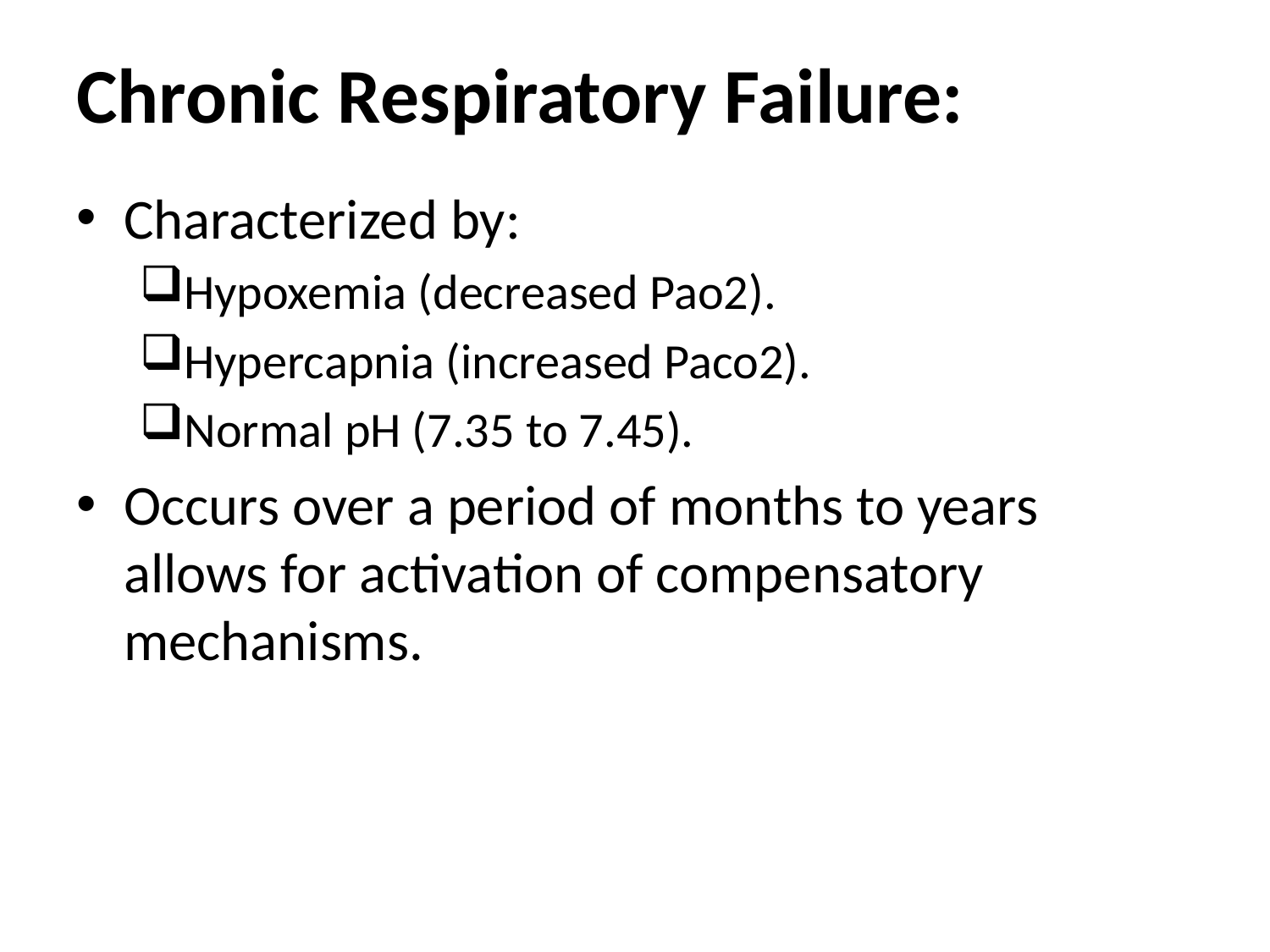

# Chronic Respiratory Failure:
Characterized by:
Hypoxemia (decreased Pao2).
Hypercapnia (increased Paco2).
Normal pH (7.35 to 7.45).
Occurs over a period of months to years allows for activation of compensatory mechanisms.